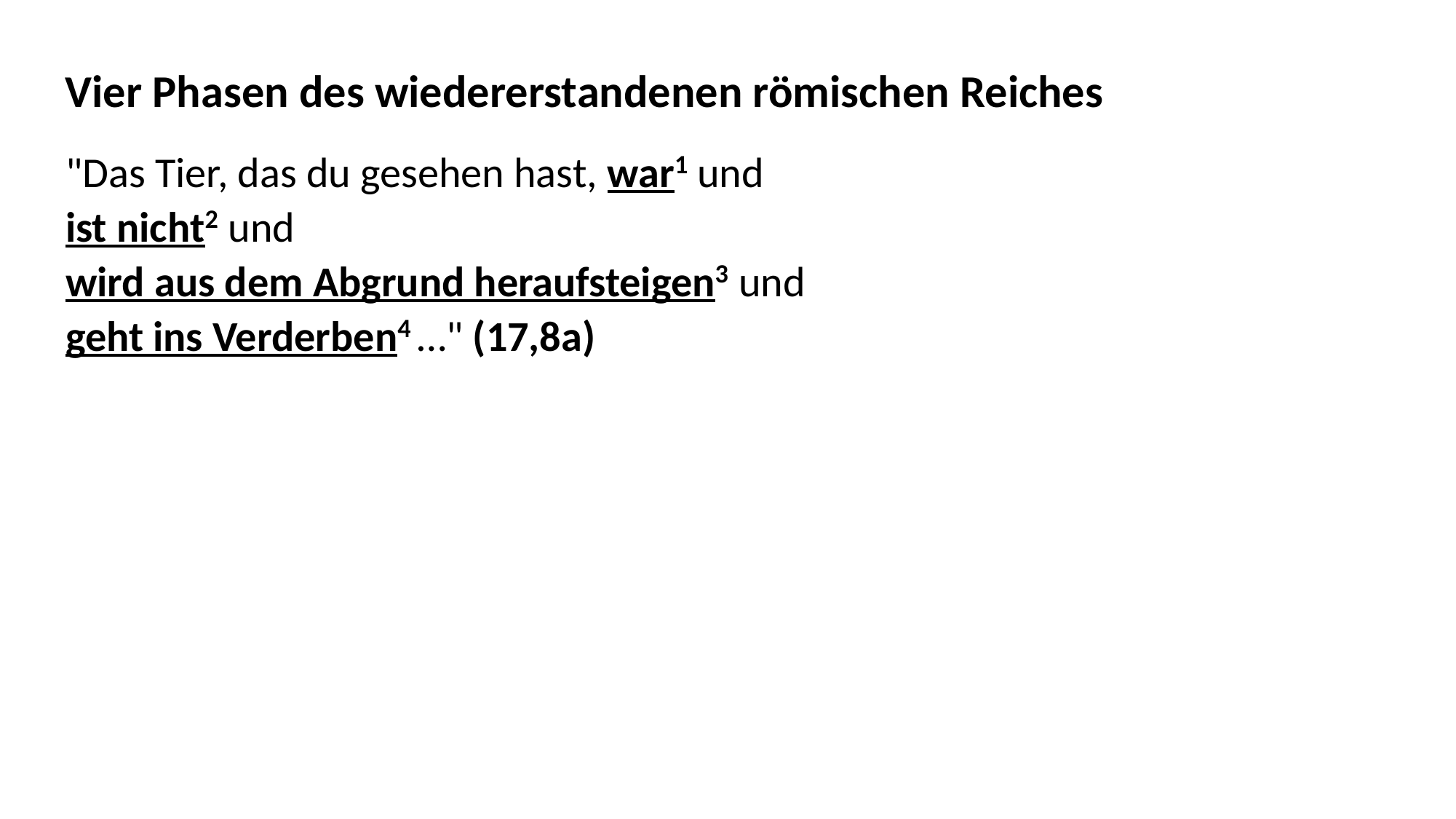

Vier Phasen des wiedererstandenen römischen Reiches
"Das Tier, das du gesehen hast, war1 und
ist nicht2 und
wird aus dem Abgrund heraufsteigen3 und
geht ins Verderben4 …" (17,8a)